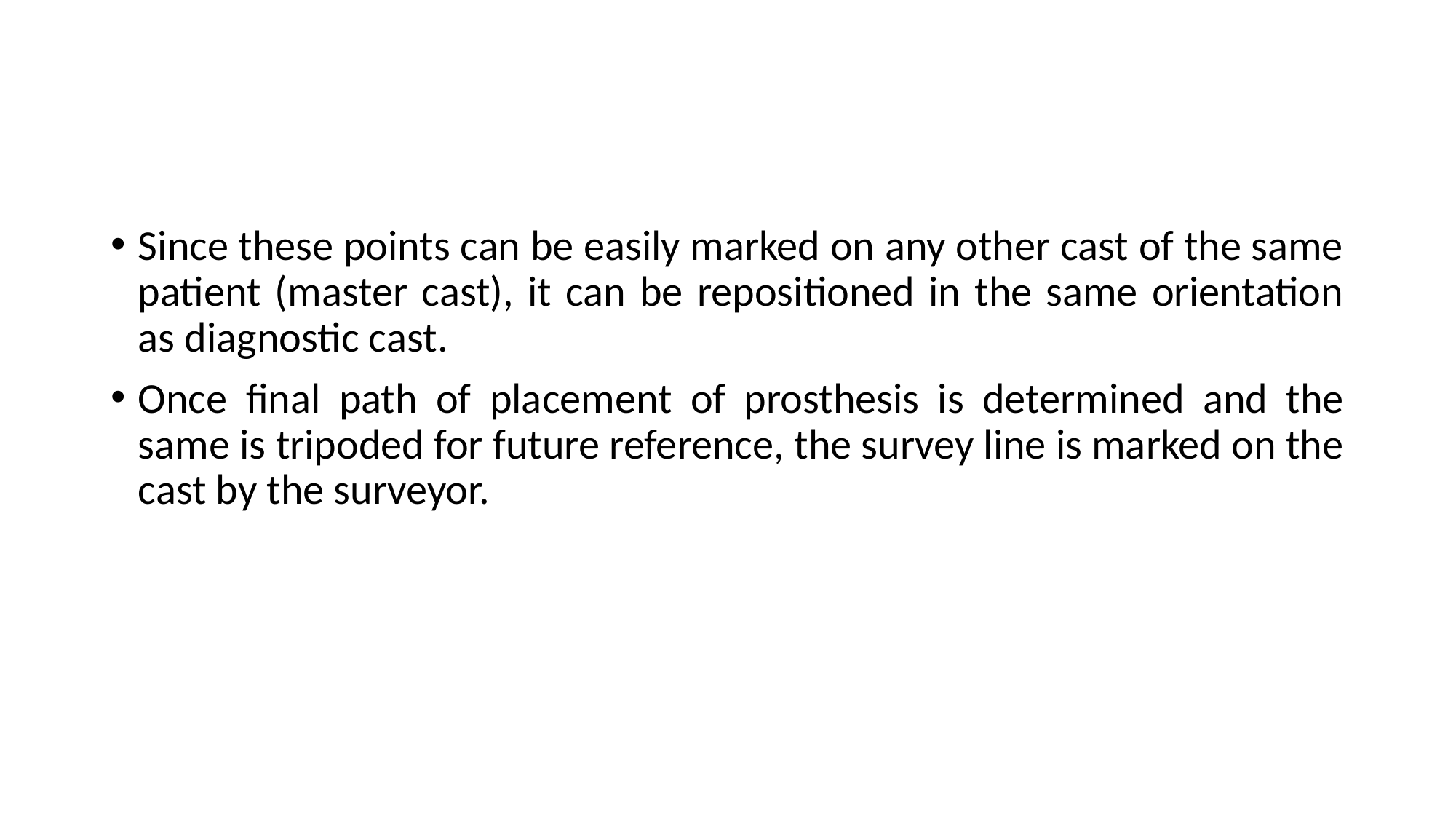

#
Since these points can be easily marked on any other cast of the same patient (master cast), it can be repositioned in the same orientation as diagnostic cast.
Once final path of placement of prosthesis is determined and the same is tripoded for future reference, the survey line is marked on the cast by the surveyor.